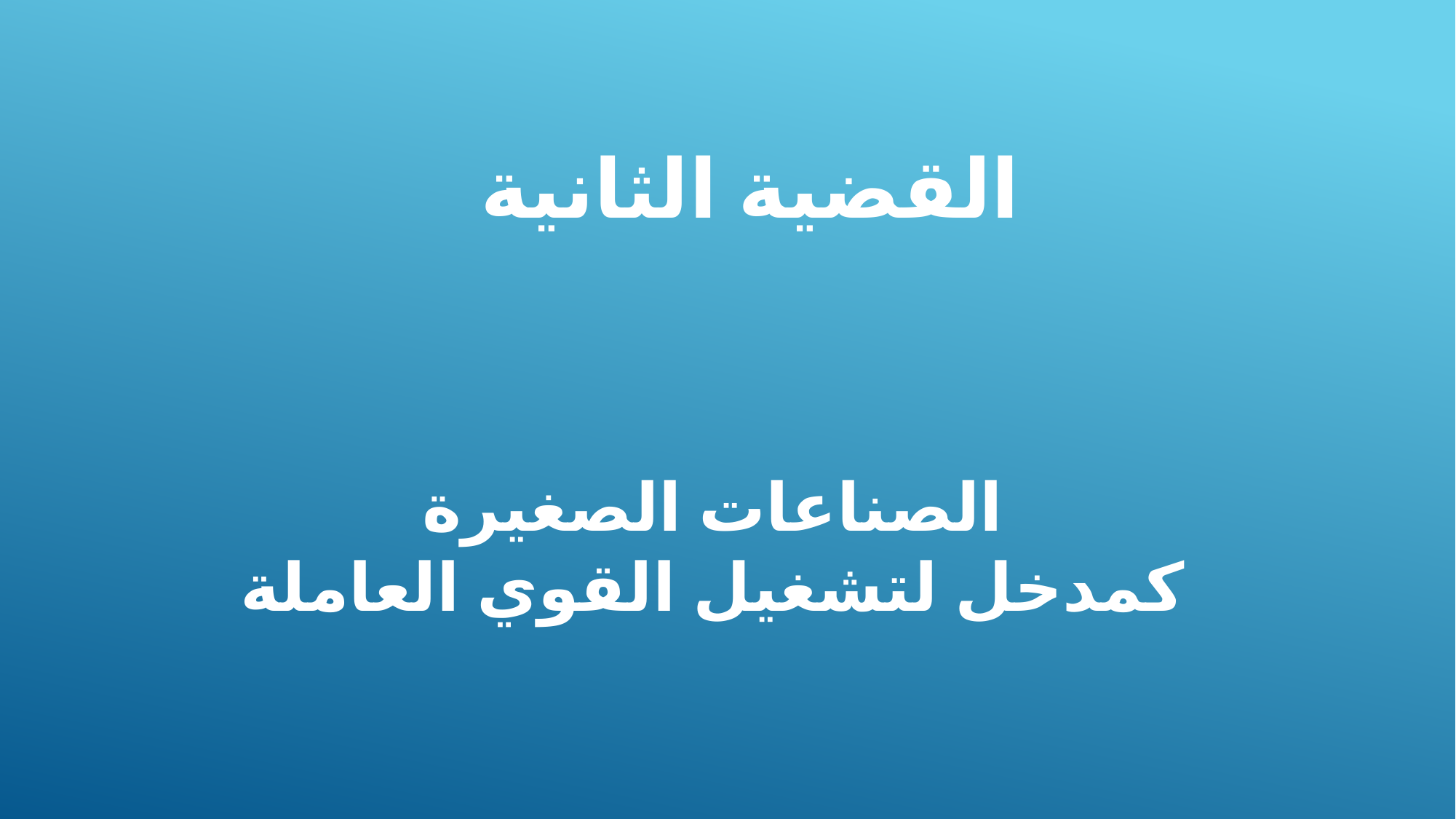

# القضية الثانية
الصناعات الصغيرة
كمدخل لتشغيل القوي العاملة